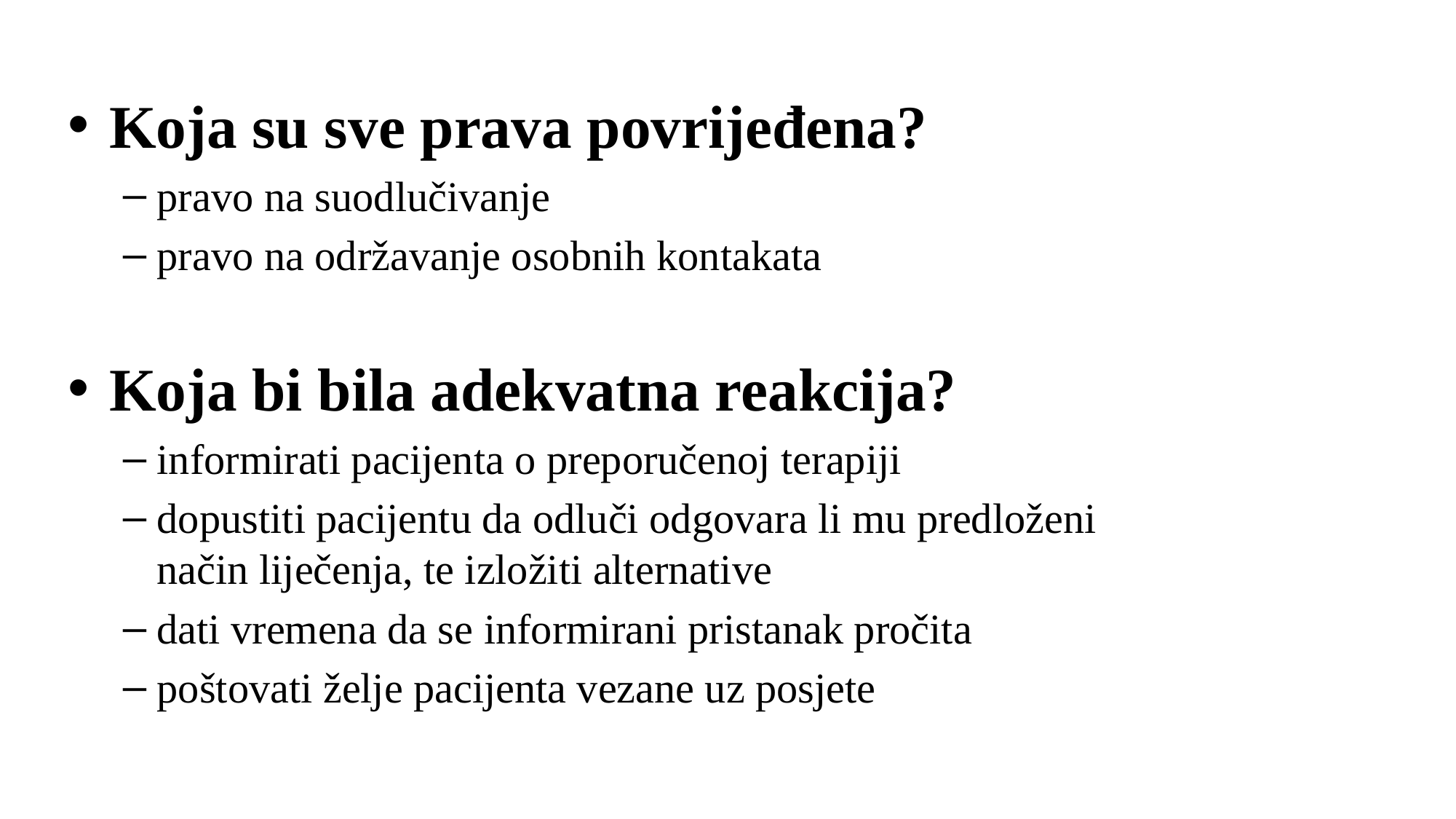

Koja su sve prava povrijeđena?
pravo na suodlučivanje
pravo na održavanje osobnih kontakata

Koja bi bila adekvatna reakcija?
informirati pacijenta o preporučenoj terapiji
dopustiti pacijentu da odluči odgovara li mu predloženi način liječenja, te izložiti alternative
dati vremena da se informirani pristanak pročita
poštovati želje pacijenta vezane uz posjete